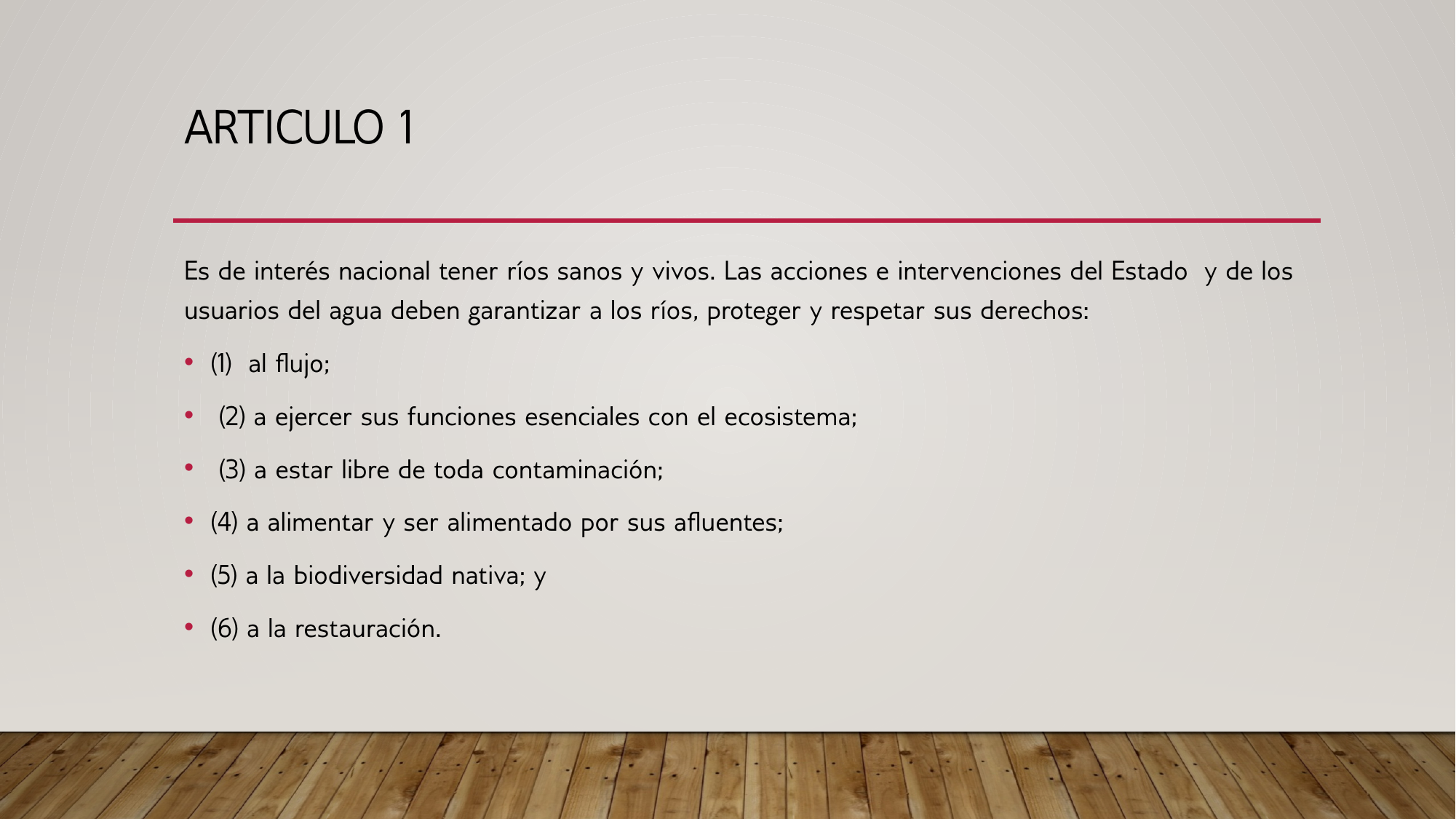

# Articulo 1
Es de interés nacional tener ríos sanos y vivos. Las acciones e intervenciones del Estado  y de los usuarios del agua deben garantizar a los ríos, proteger y respetar sus derechos:
(1)  al flujo;
 (2) a ejercer sus funciones esenciales con el ecosistema;
 (3) a estar libre de toda contaminación;
(4) a alimentar y ser alimentado por sus afluentes;
(5) a la biodiversidad nativa; y
(6) a la restauración.